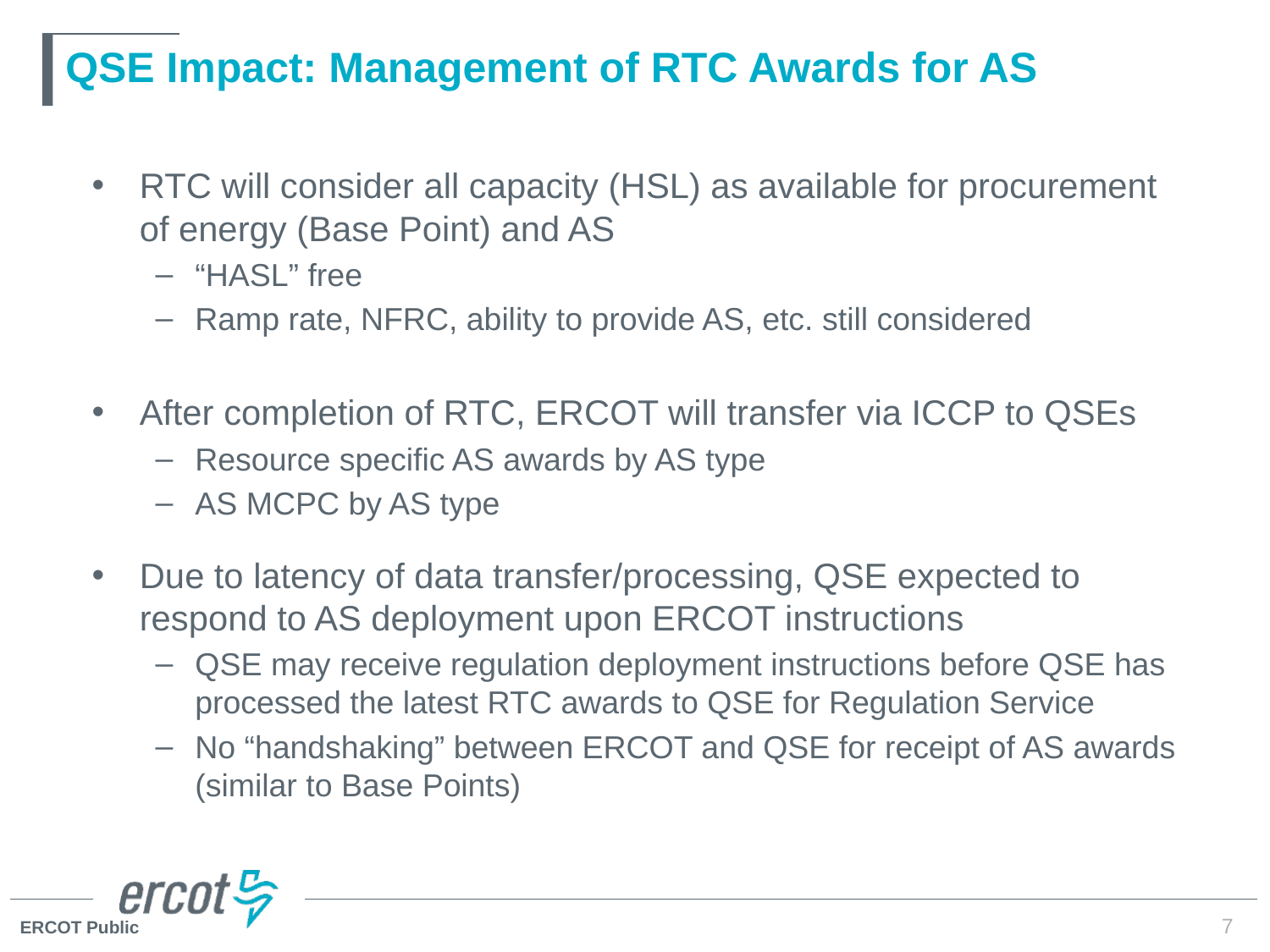

# QSE Impact: Management of RTC Awards for AS
RTC will consider all capacity (HSL) as available for procurement of energy (Base Point) and AS
“HASL” free
Ramp rate, NFRC, ability to provide AS, etc. still considered

After completion of RTC, ERCOT will transfer via ICCP to QSEs
Resource specific AS awards by AS type
AS MCPC by AS type

Due to latency of data transfer/processing, QSE expected to respond to AS deployment upon ERCOT instructions
QSE may receive regulation deployment instructions before QSE has processed the latest RTC awards to QSE for Regulation Service
No “handshaking” between ERCOT and QSE for receipt of AS awards (similar to Base Points)
7